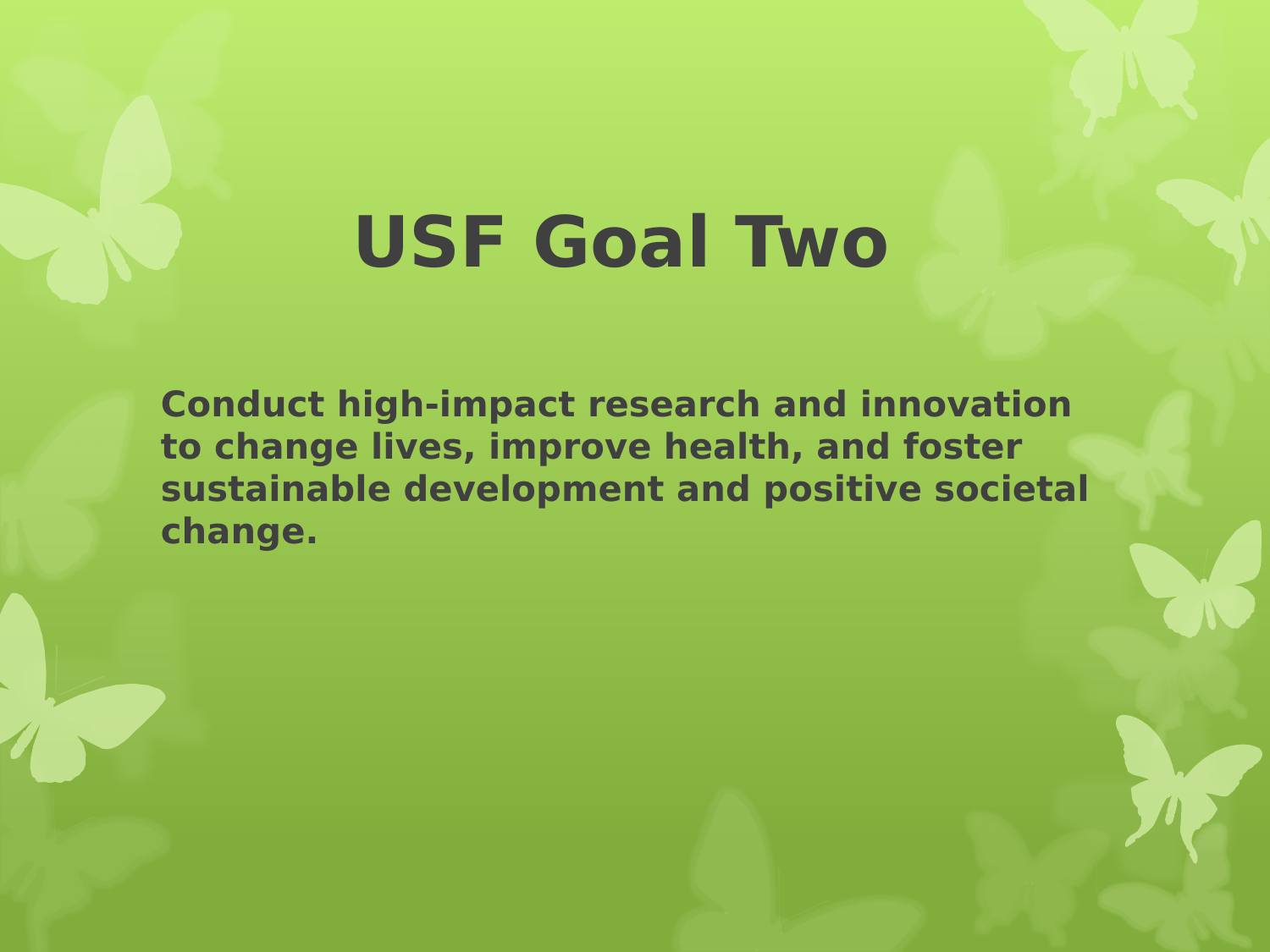

USF Goal Two
# Conduct high-impact research and innovation to change lives, improve health, and foster sustainable development and positive societal change.